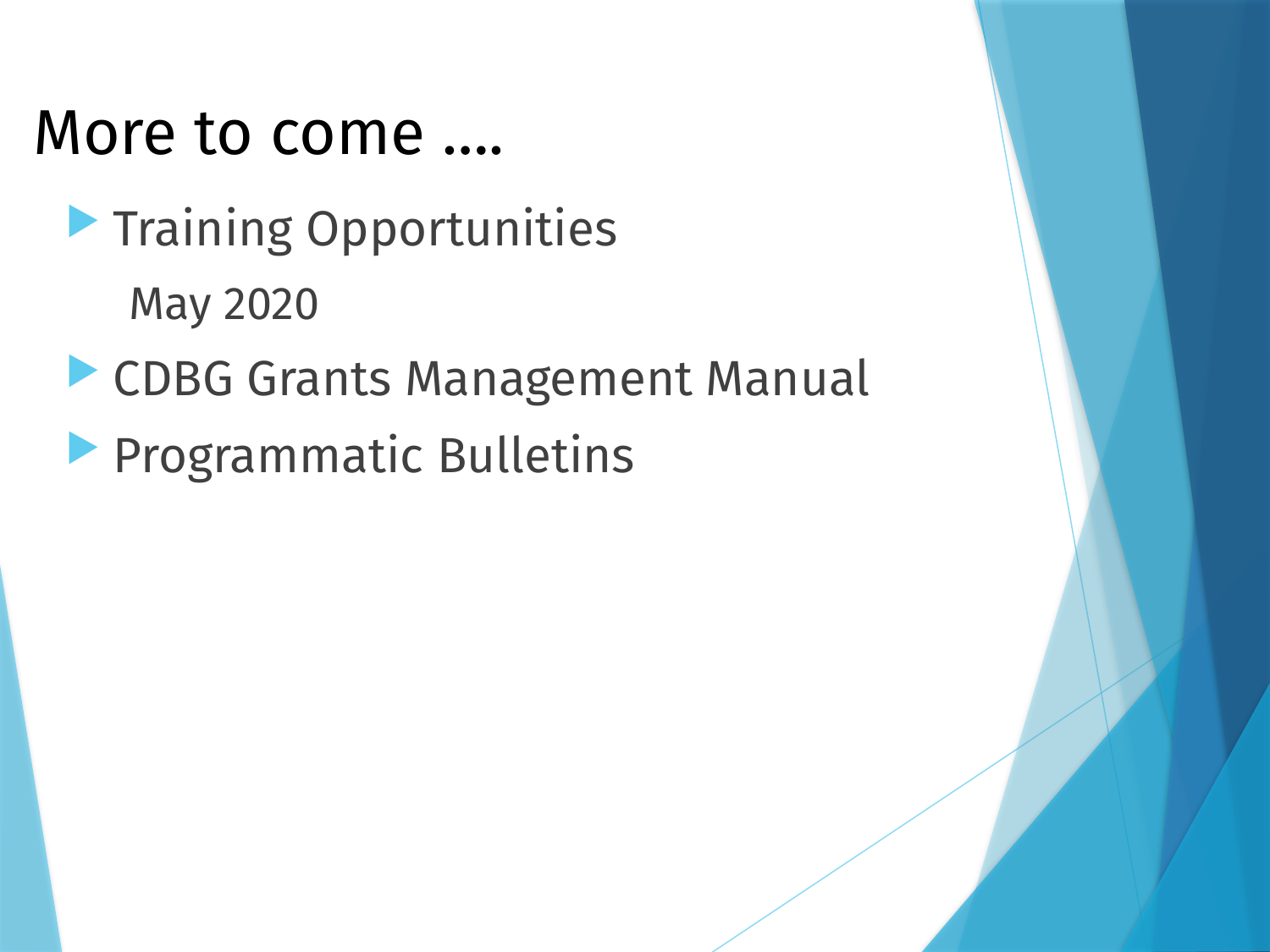

# More to come ….
Training Opportunities
May 2020
CDBG Grants Management Manual
Programmatic Bulletins